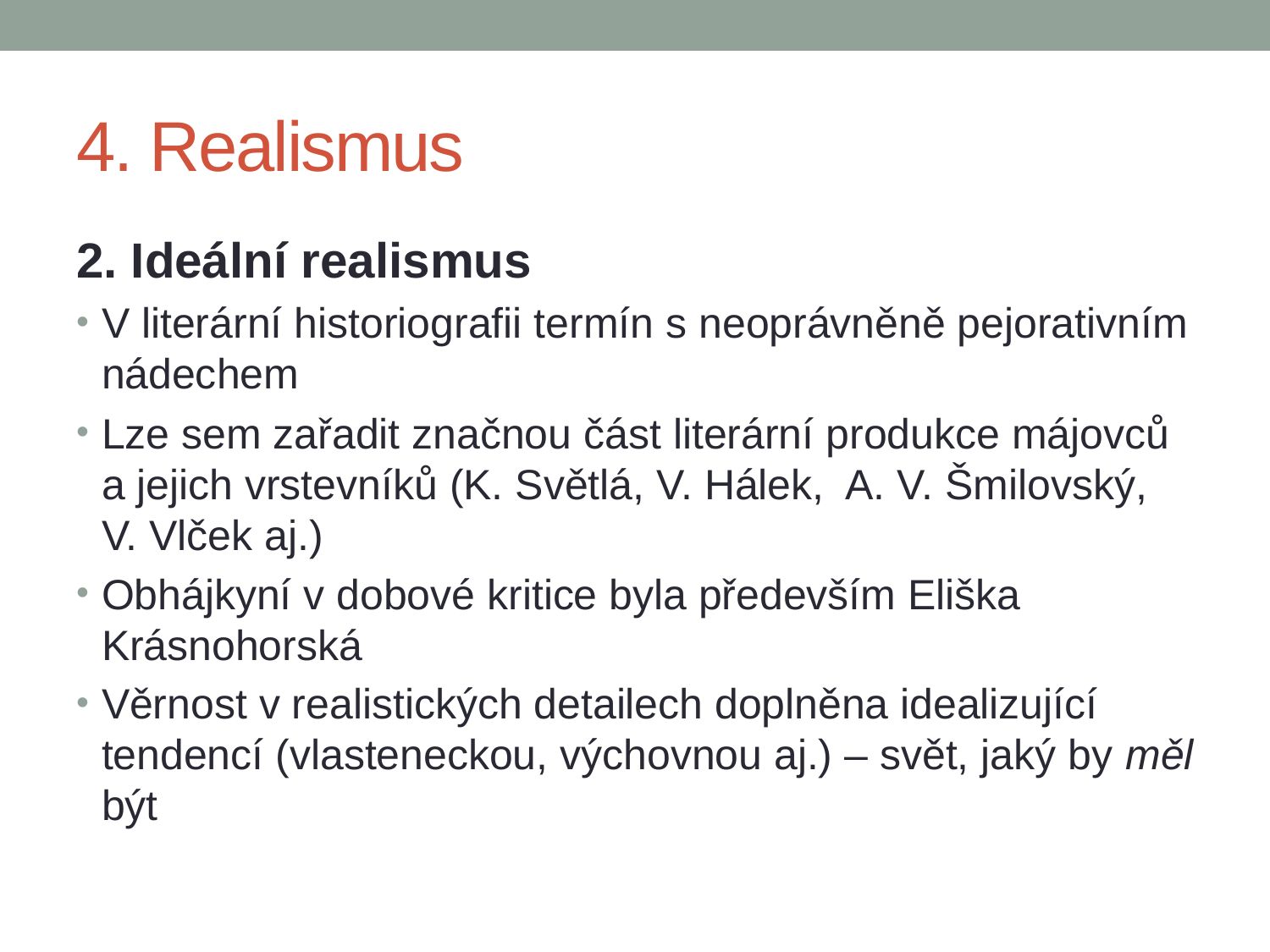

# 4. Realismus
2. Ideální realismus
V literární historiografii termín s neoprávněně pejorativním nádechem
Lze sem zařadit značnou část literární produkce májovců a jejich vrstevníků (K. Světlá, V. Hálek,  A. V. Šmilovský, V. Vlček aj.)
Obhájkyní v dobové kritice byla především Eliška Krásnohorská
Věrnost v realistických detailech doplněna idealizující tendencí (vlasteneckou, výchovnou aj.) – svět, jaký by měl být